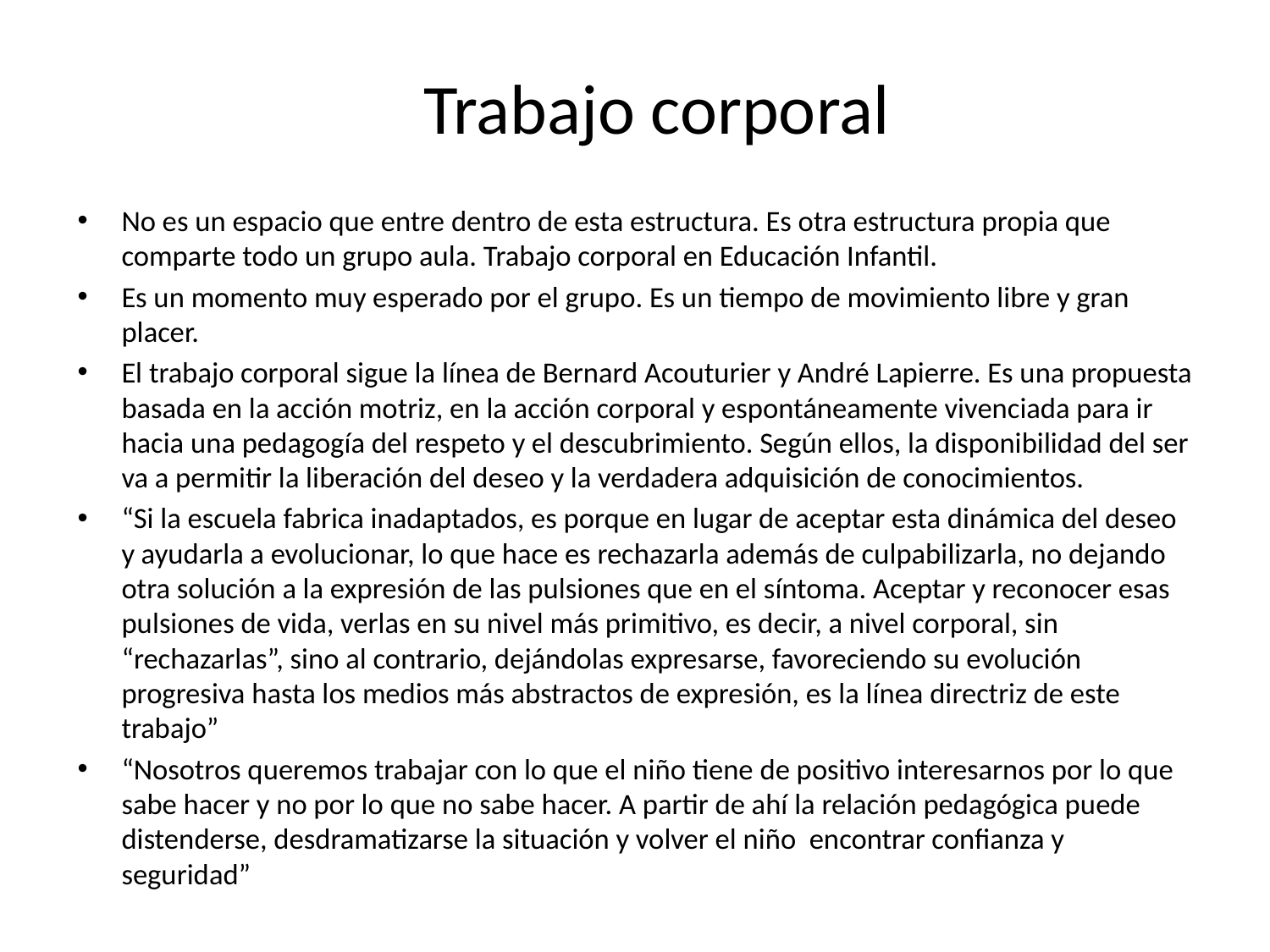

# Trabajo corporal
No es un espacio que entre dentro de esta estructura. Es otra estructura propia que comparte todo un grupo aula. Trabajo corporal en Educación Infantil.
Es un momento muy esperado por el grupo. Es un tiempo de movimiento libre y gran placer.
El trabajo corporal sigue la línea de Bernard Acouturier y André Lapierre. Es una propuesta basada en la acción motriz, en la acción corporal y espontáneamente vivenciada para ir hacia una pedagogía del respeto y el descubrimiento. Según ellos, la disponibilidad del ser va a permitir la liberación del deseo y la verdadera adquisición de conocimientos.
“Si la escuela fabrica inadaptados, es porque en lugar de aceptar esta dinámica del deseo y ayudarla a evolucionar, lo que hace es rechazarla además de culpabilizarla, no dejando otra solución a la expresión de las pulsiones que en el síntoma. Aceptar y reconocer esas pulsiones de vida, verlas en su nivel más primitivo, es decir, a nivel corporal, sin “rechazarlas”, sino al contrario, dejándolas expresarse, favoreciendo su evolución progresiva hasta los medios más abstractos de expresión, es la línea directriz de este trabajo”
“Nosotros queremos trabajar con lo que el niño tiene de positivo interesarnos por lo que sabe hacer y no por lo que no sabe hacer. A partir de ahí la relación pedagógica puede distenderse, desdramatizarse la situación y volver el niño  encontrar confianza y seguridad”